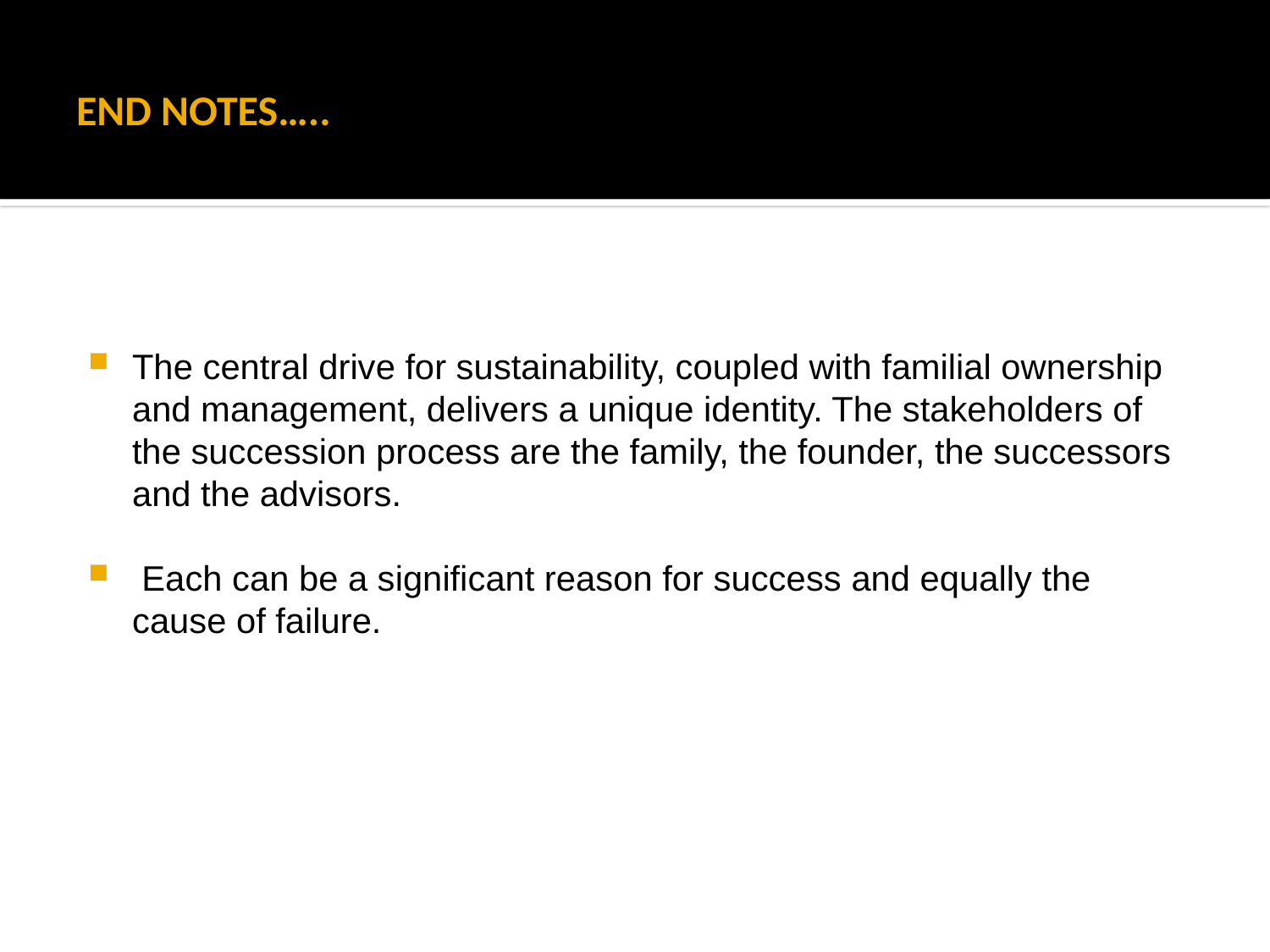

# END NOTES…..

The central drive for sustainability, coupled with familial ownership and management, delivers a unique identity. The stakeholders of the succession process are the family, the founder, the successors and the advisors.

 Each can be a significant reason for success and equally the cause of failure.